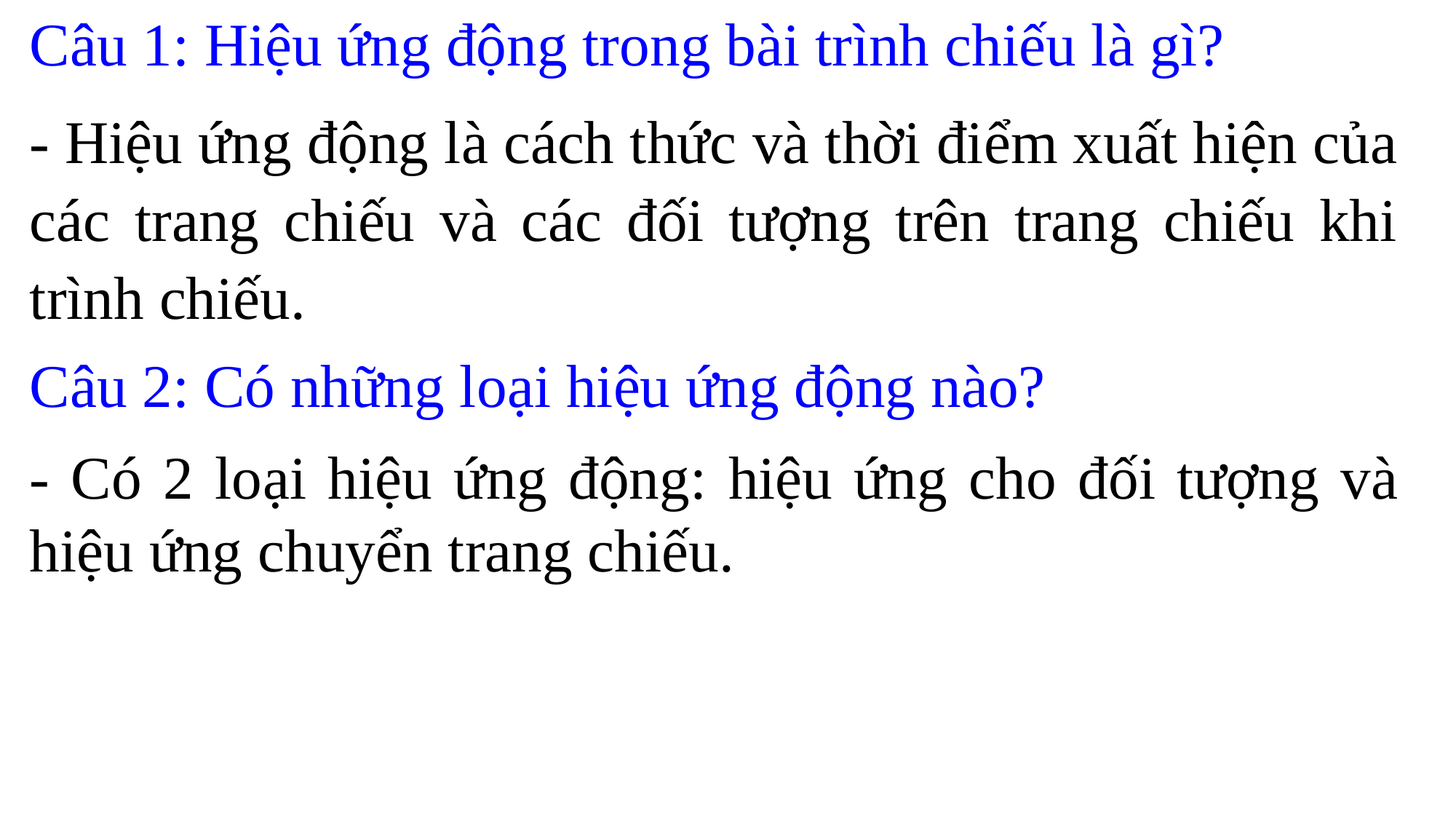

Câu 1: Hiệu ứng động trong bài trình chiếu là gì?
- Hiệu ứng động là cách thức và thời điểm xuất hiện của các trang chiếu và các đối tượng trên trang chiếu khi trình chiếu.
Câu 2: Có những loại hiệu ứng động nào?
- Có 2 loại hiệu ứng động: hiệu ứng cho đối tượng và hiệu ứng chuyển trang chiếu.